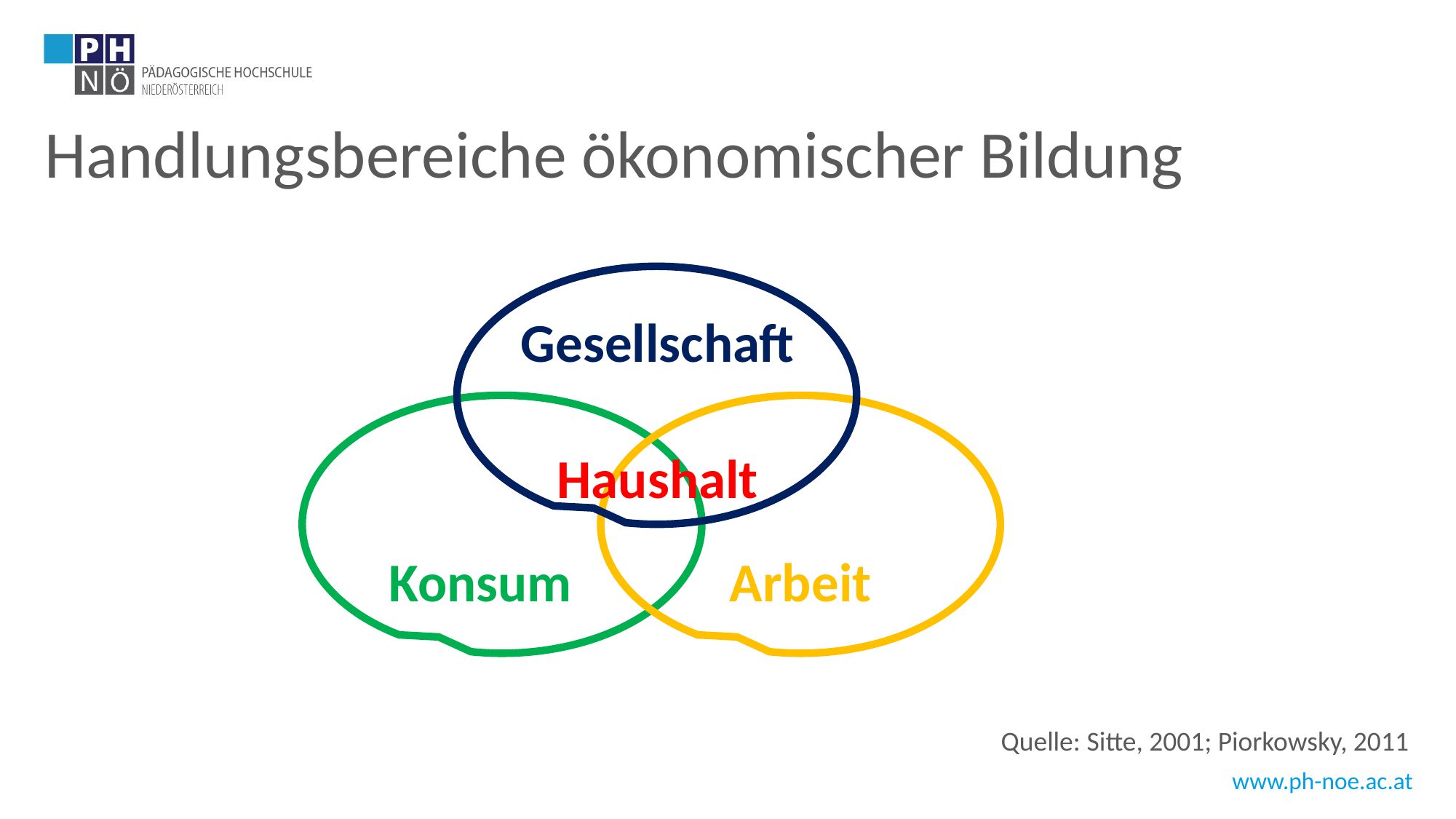

# Handlungsbereiche ökonomischer Bildung

Gesellschaft

Haushalt
Arbeit
Konsum
Quelle: Sitte, 2001; Piorkowsky, 2011